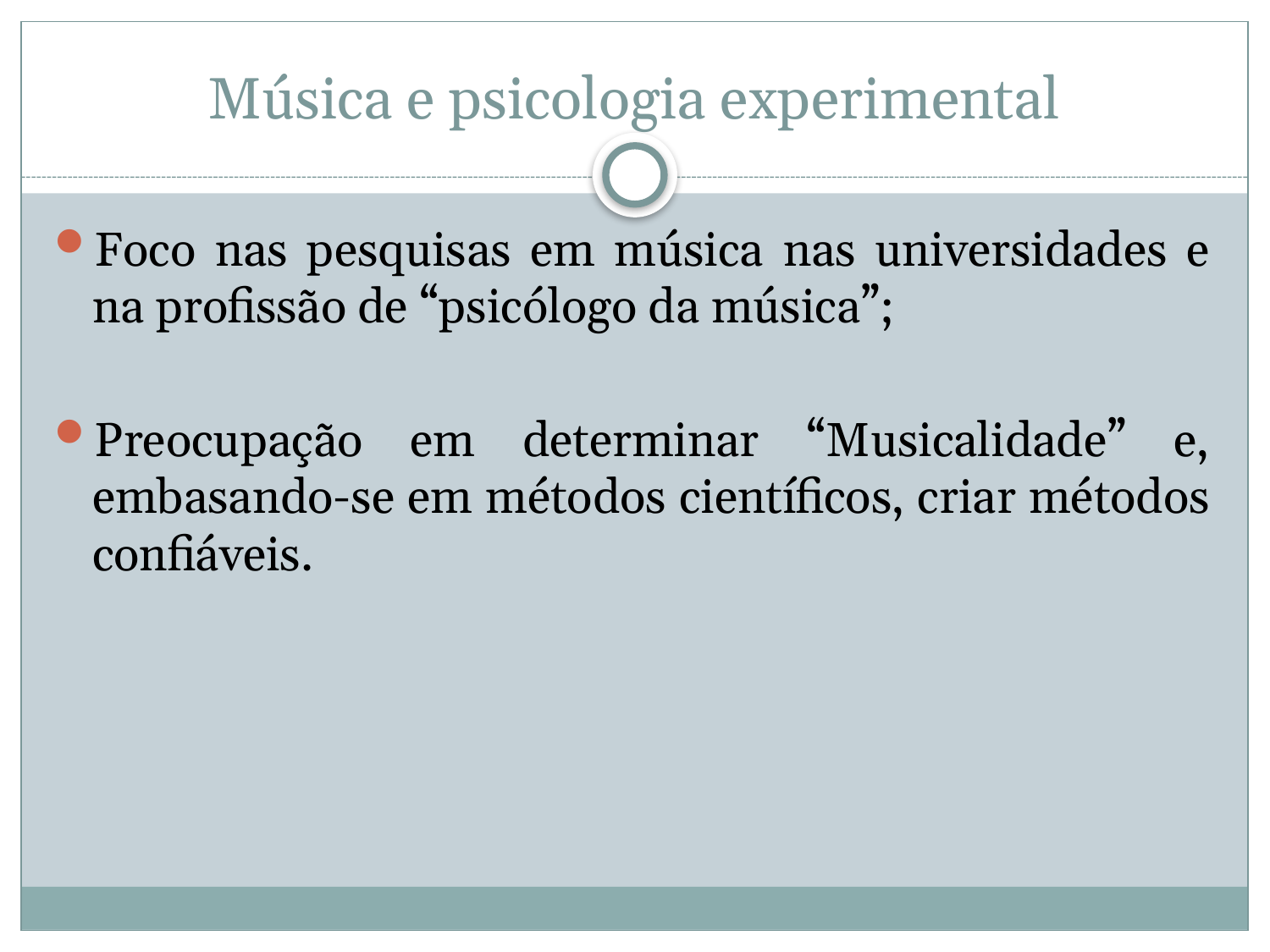

# Música e psicologia experimental
Foco nas pesquisas em música nas universidades e na profissão de “psicólogo da música”;

Preocupação em determinar “Musicalidade” e, embasando-se em métodos científicos, criar métodos confiáveis.